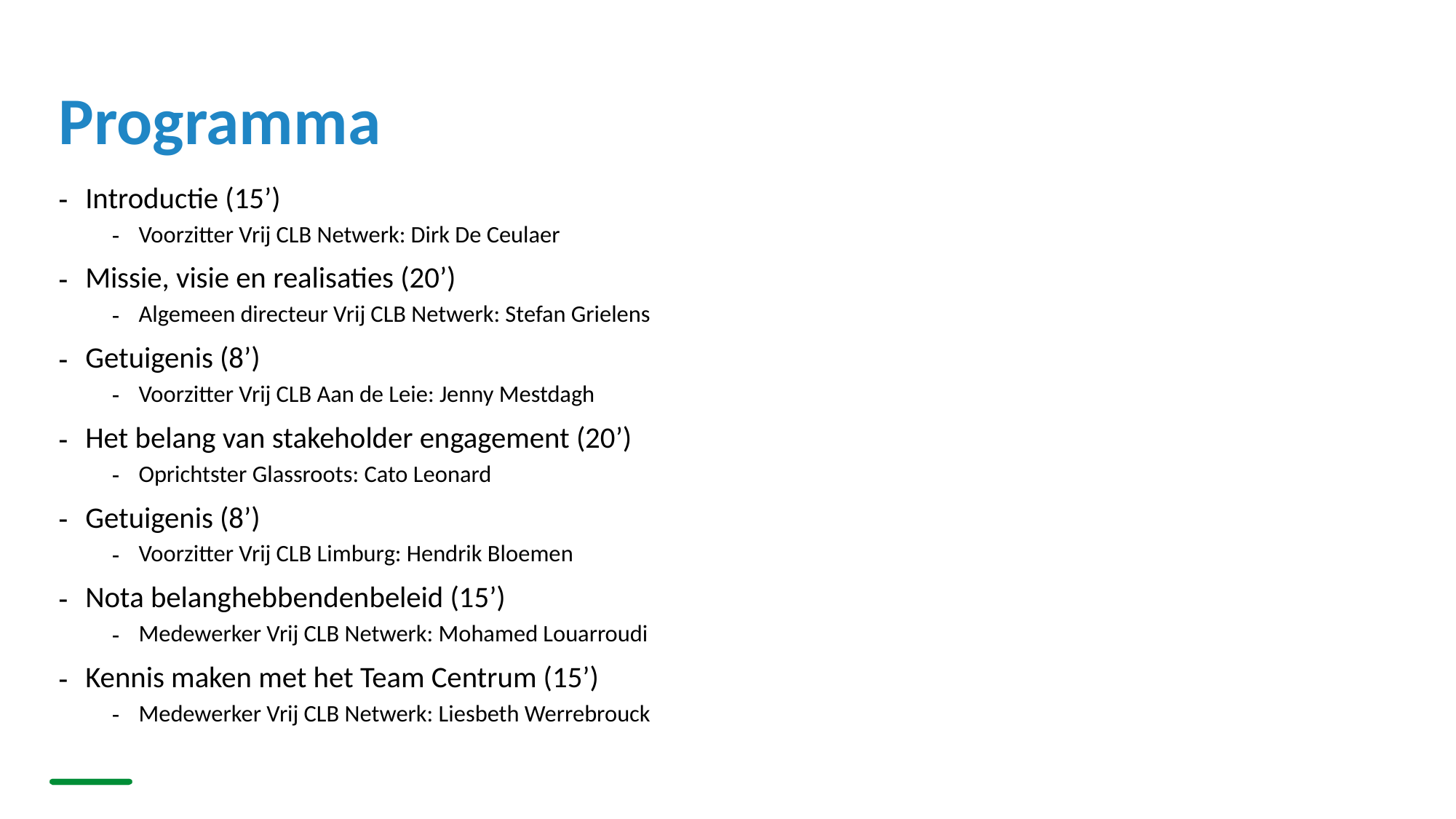

# Programma
Introductie (15’)
Voorzitter Vrij CLB Netwerk: Dirk De Ceulaer
Missie, visie en realisaties (20’)
Algemeen directeur Vrij CLB Netwerk: Stefan Grielens
Getuigenis (8’)
Voorzitter Vrij CLB Aan de Leie: Jenny Mestdagh
Het belang van stakeholder engagement (20’)
Oprichtster Glassroots: Cato Leonard
Getuigenis (8’)
Voorzitter Vrij CLB Limburg: Hendrik Bloemen
Nota belanghebbendenbeleid (15’)
Medewerker Vrij CLB Netwerk: Mohamed Louarroudi
Kennis maken met het Team Centrum (15’)
Medewerker Vrij CLB Netwerk: Liesbeth Werrebrouck